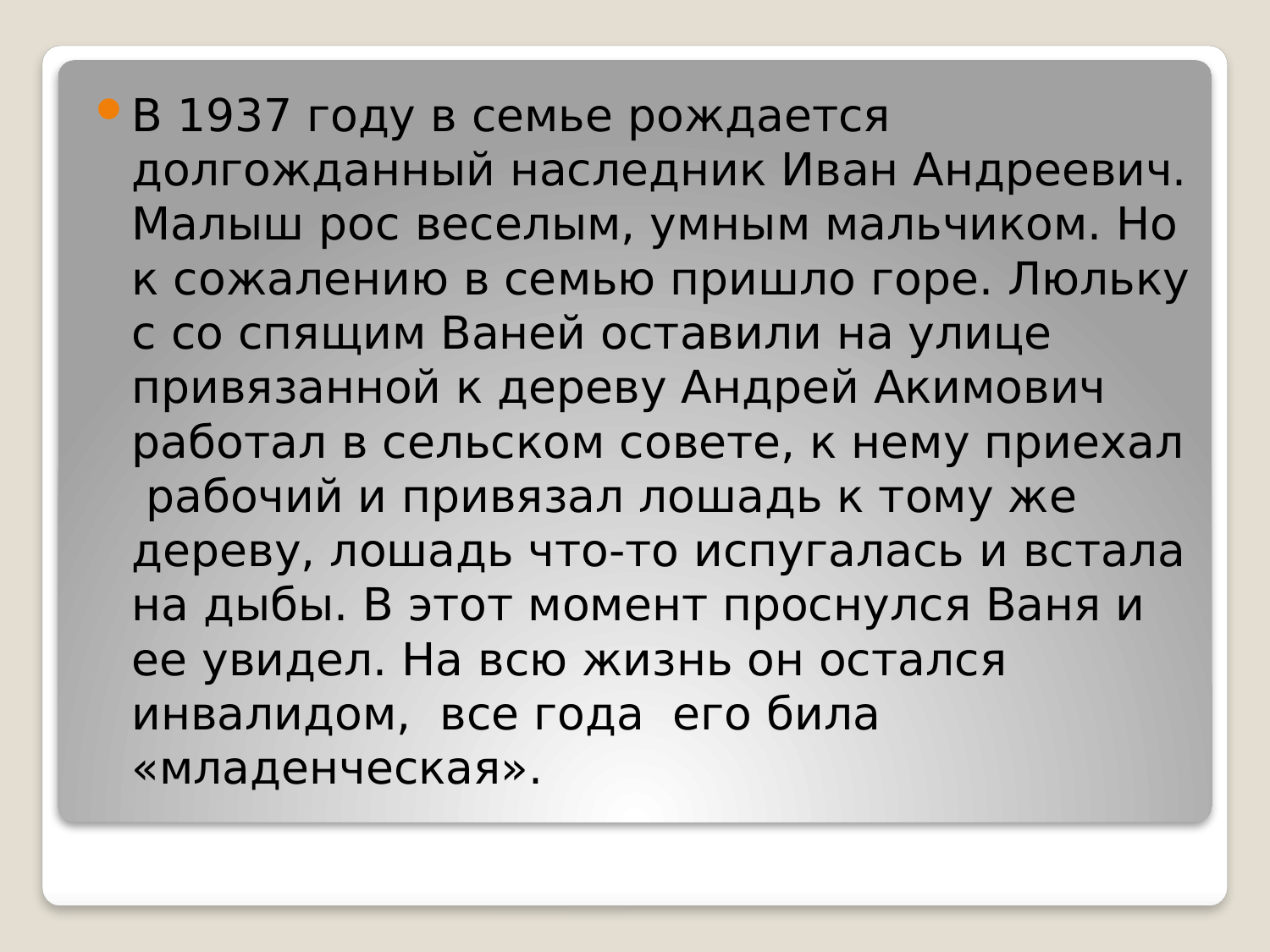

В 1937 году в семье рождается долгожданный наследник Иван Андреевич. Малыш рос веселым, умным мальчиком. Но к сожалению в семью пришло горе. Люльку с со спящим Ваней оставили на улице привязанной к дереву Андрей Акимович работал в сельском совете, к нему приехал  рабочий и привязал лошадь к тому же дереву, лошадь что-то испугалась и встала на дыбы. В этот момент проснулся Ваня и ее увидел. На всю жизнь он остался инвалидом,  все года  его била «младенческая».